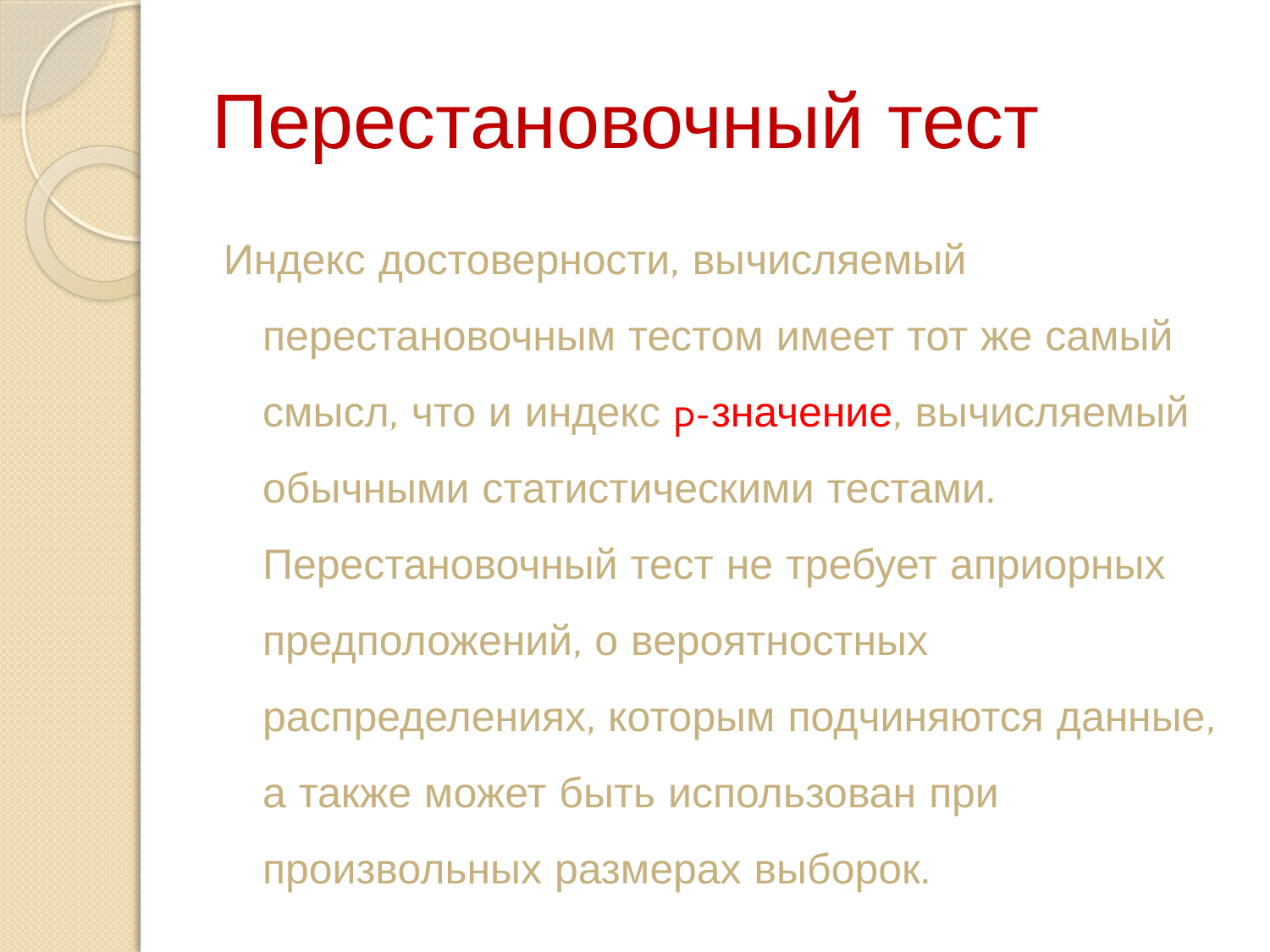

# Перестановочный тест
Индекс достоверности, вычисляемый перестановочным тестом имеет тот же самый смысл, что и индекс p-значение, вычисляемый обычными статистическими тестами.  Перестановочный тест не требует априорных предположений, о вероятностных распределениях, которым подчиняются данные, а также может быть использован при произвольных размерах выборок.